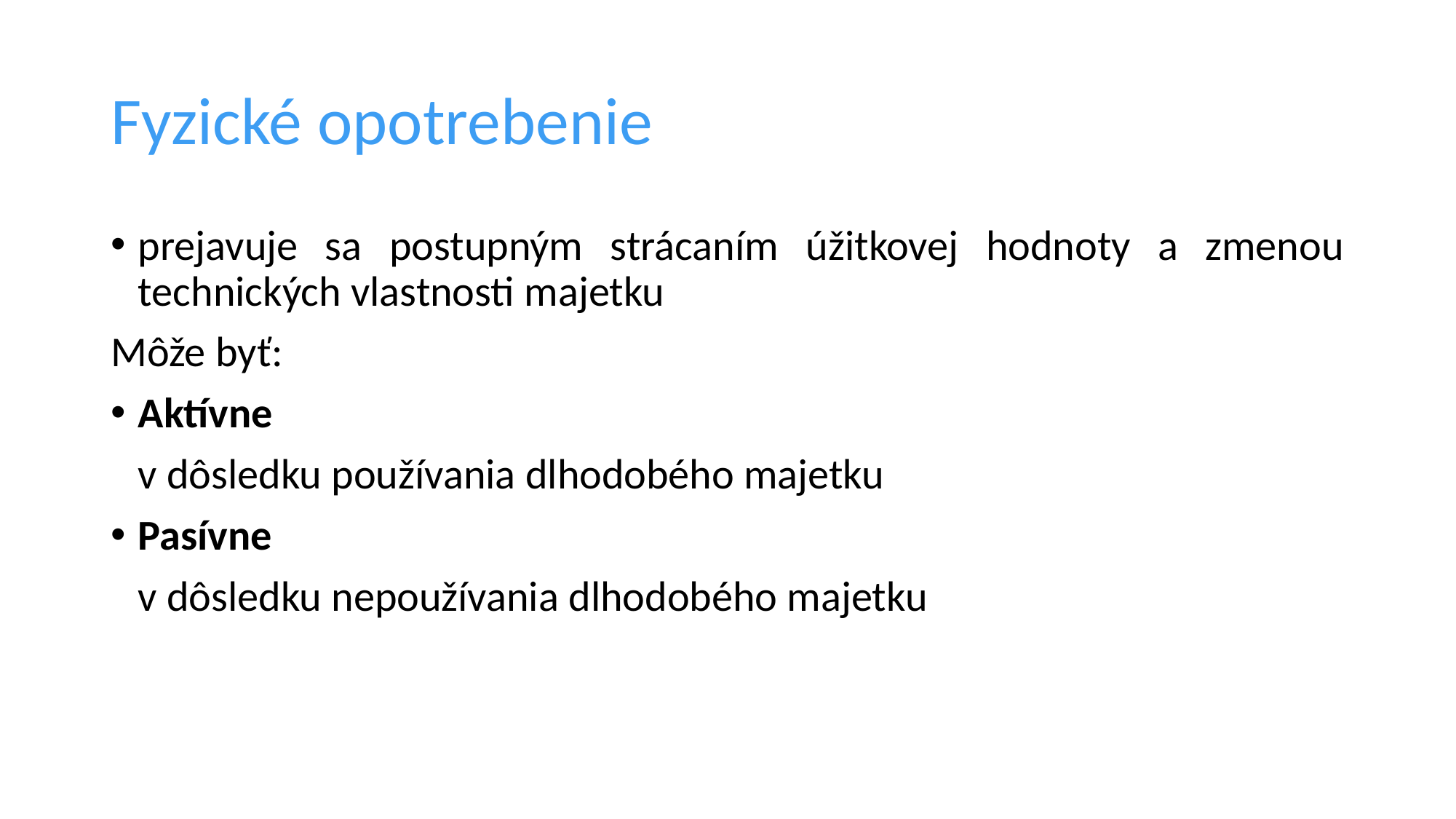

# Fyzické opotrebenie
prejavuje sa postupným strácaním úžitkovej hodnoty a zmenou technických vlastnosti majetku
Môže byť:
Aktívne
	v dôsledku používania dlhodobého majetku
Pasívne
	v dôsledku nepoužívania dlhodobého majetku